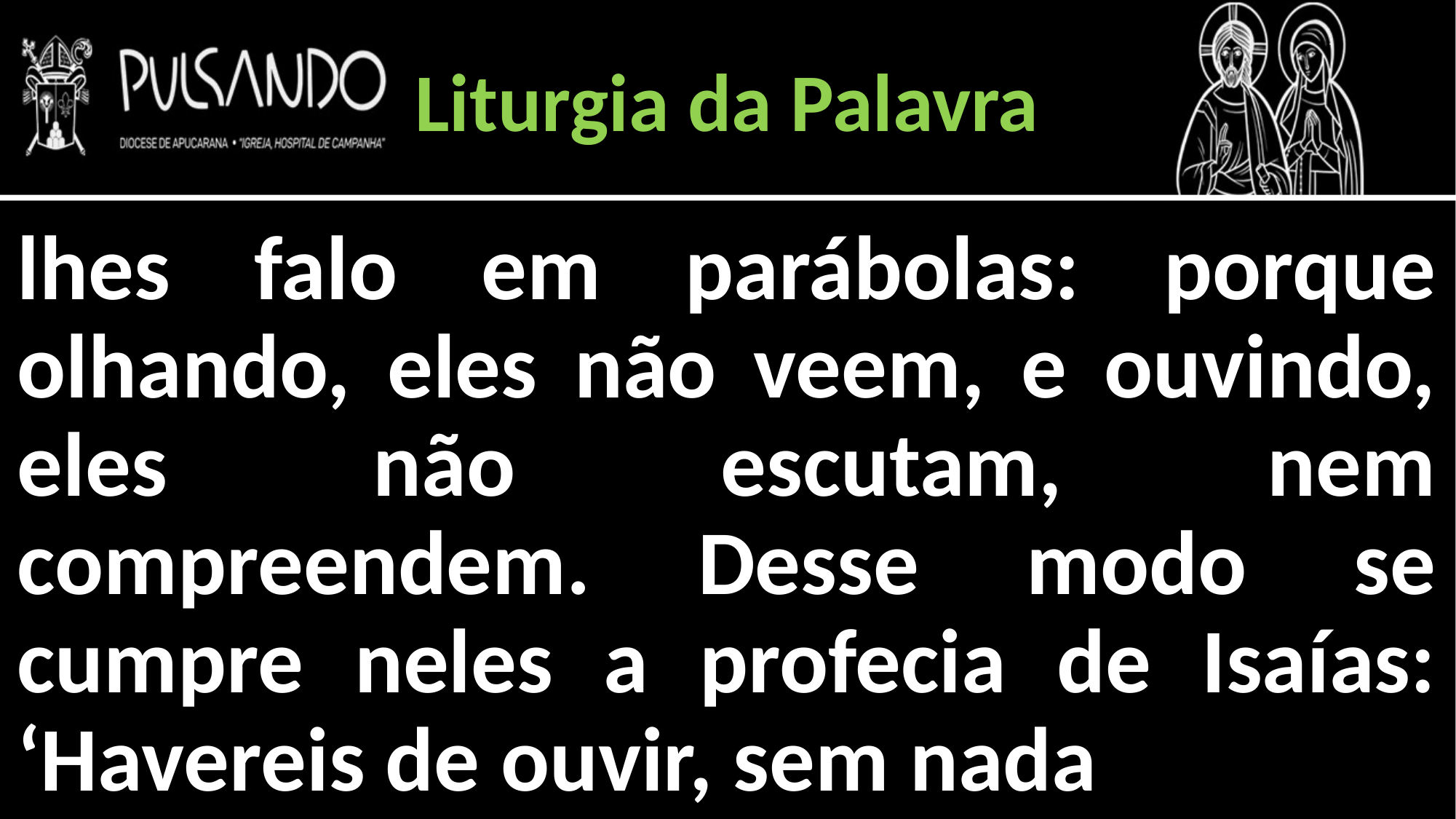

Liturgia da Palavra
lhes falo em parábolas: porque olhando, eles não veem, e ouvindo, eles não escutam, nem compreendem. Desse modo se cumpre neles a profecia de Isaías: ‘Havereis de ouvir, sem nada